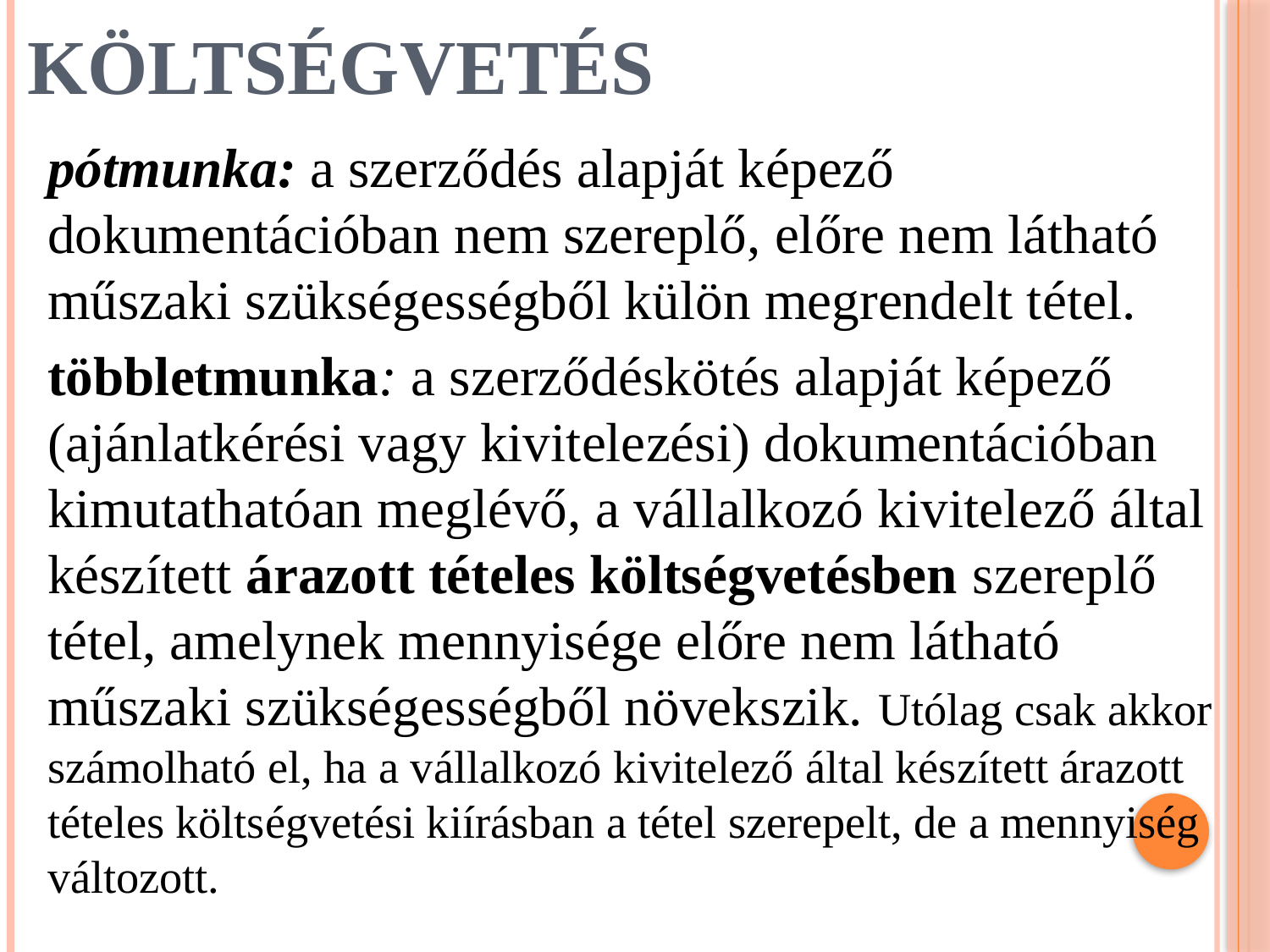

# Költségvetés
pótmunka: a szerződés alapját képező dokumentációban nem szereplő, előre nem látható műszaki szükségességből külön megrendelt tétel.
többletmunka: a szerződéskötés alapját képező (ajánlatkérési vagy kivitelezési) dokumentációban kimutathatóan meglévő, a vállalkozó kivitelező által készített árazott tételes költségvetésben szereplő tétel, amelynek mennyisége előre nem látható műszaki szükségességből növekszik. Utólag csak akkor számolható el, ha a vállalkozó kivitelező által készített árazott tételes költségvetési kiírásban a tétel szerepelt, de a mennyiség változott.